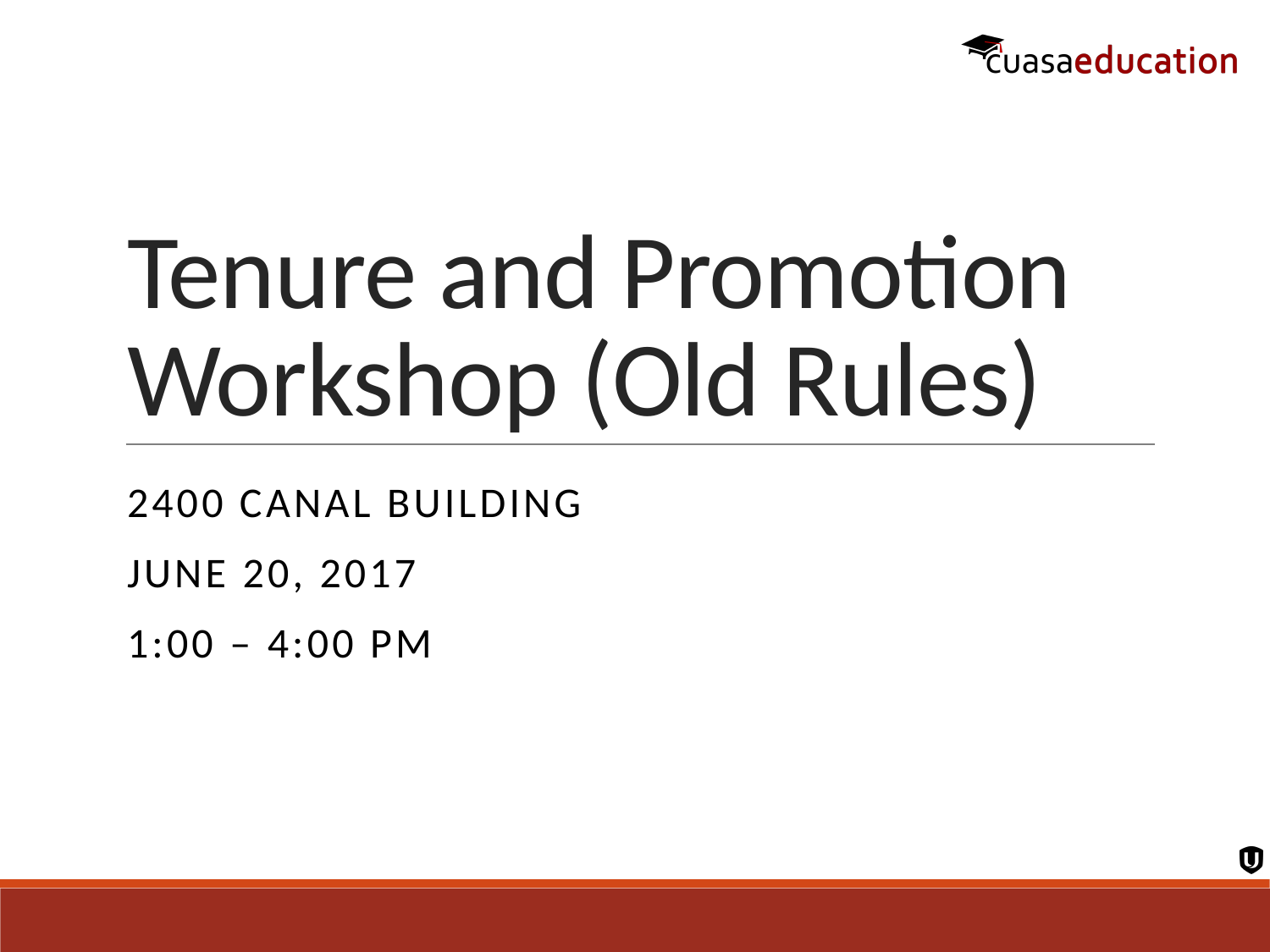

# Tenure and Promotion Workshop (Old Rules)
2400 canal building
June 20, 2017
1:00 – 4:00 PM